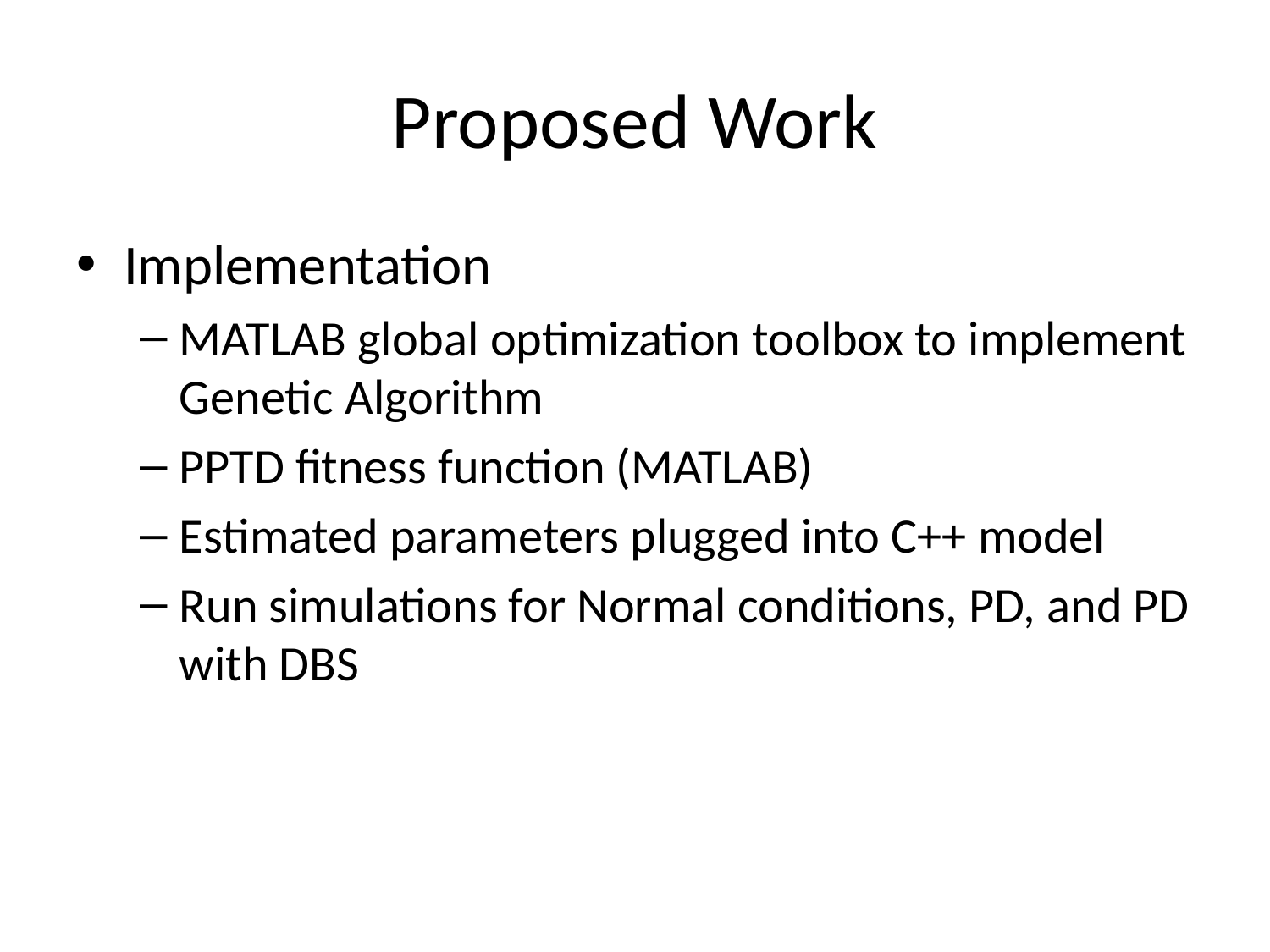

# Proposed Work
Implementation
MATLAB global optimization toolbox to implement Genetic Algorithm
PPTD fitness function (MATLAB)
Estimated parameters plugged into C++ model
Run simulations for Normal conditions, PD, and PD with DBS